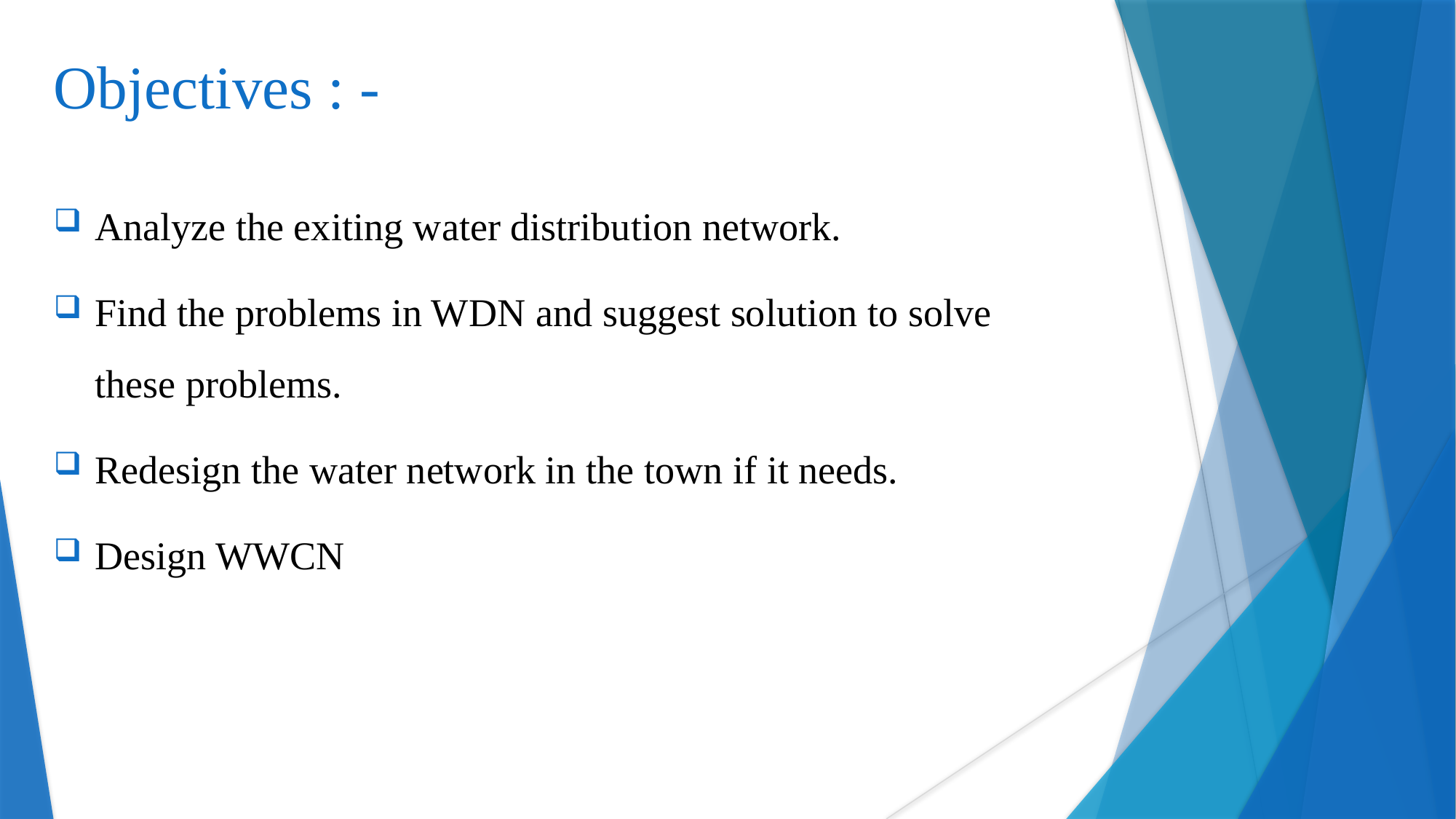

# Objectives : -
Analyze the exiting water distribution network.
Find the problems in WDN and suggest solution to solve these problems.
Redesign the water network in the town if it needs.
Design WWCN